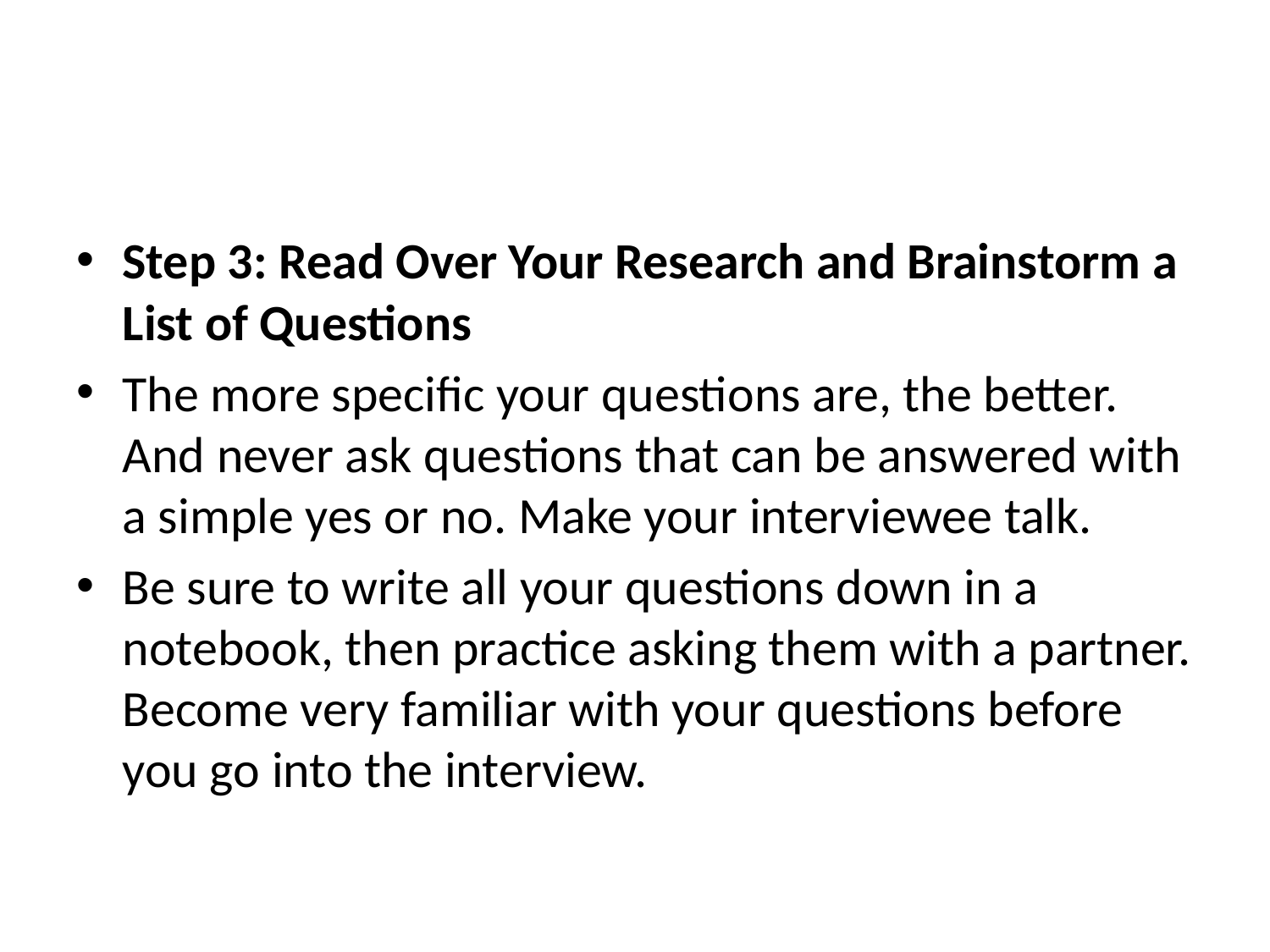

#
Step 3: Read Over Your Research and Brainstorm a List of Questions
The more specific your questions are, the better. And never ask questions that can be answered with a simple yes or no. Make your interviewee talk.
Be sure to write all your questions down in a notebook, then practice asking them with a partner. Become very familiar with your questions before you go into the interview.